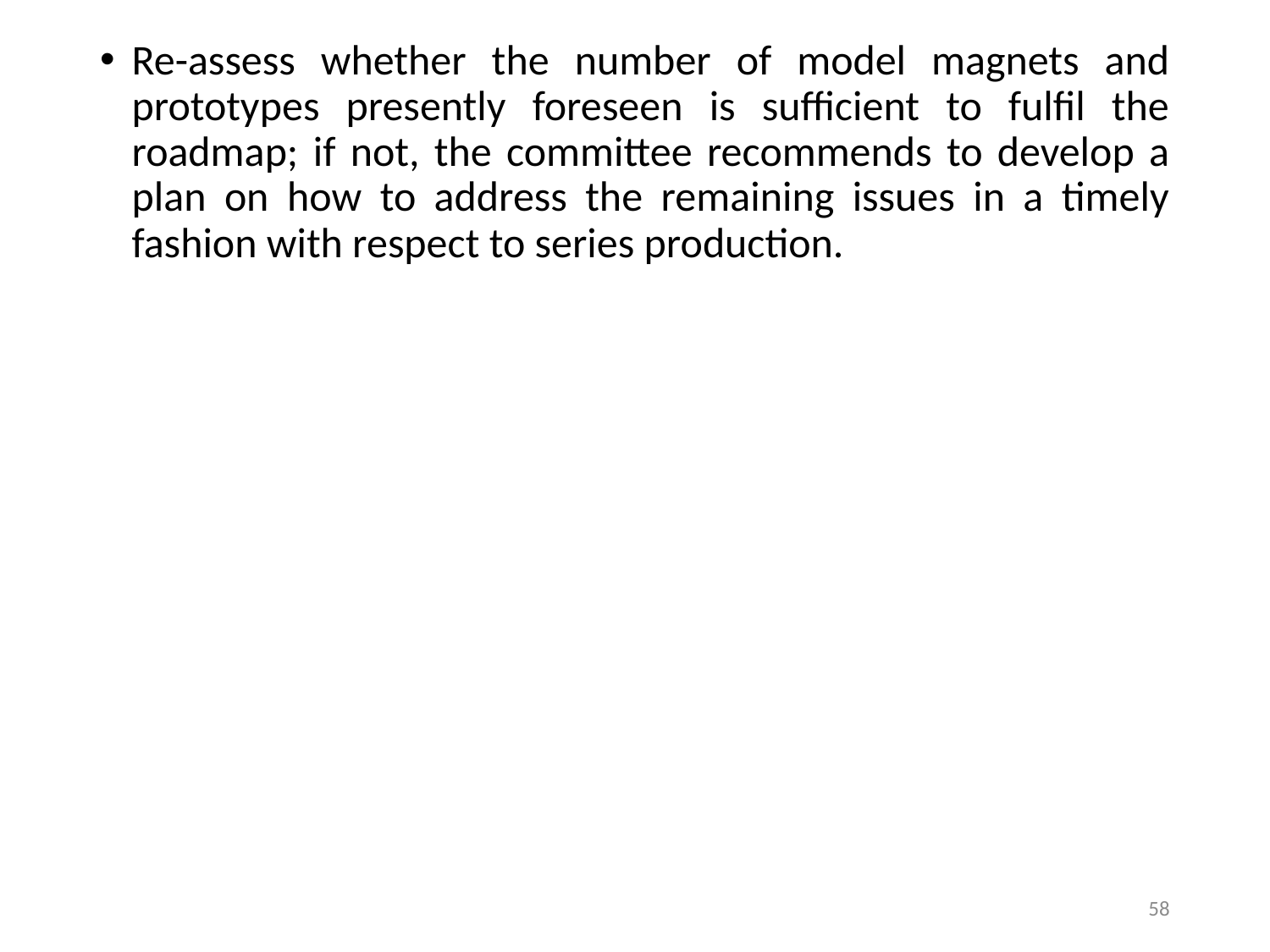

Re-assess whether the number of model magnets and prototypes presently foreseen is sufficient to fulfil the roadmap; if not, the committee recommends to develop a plan on how to address the remaining issues in a timely fashion with respect to series production.
58